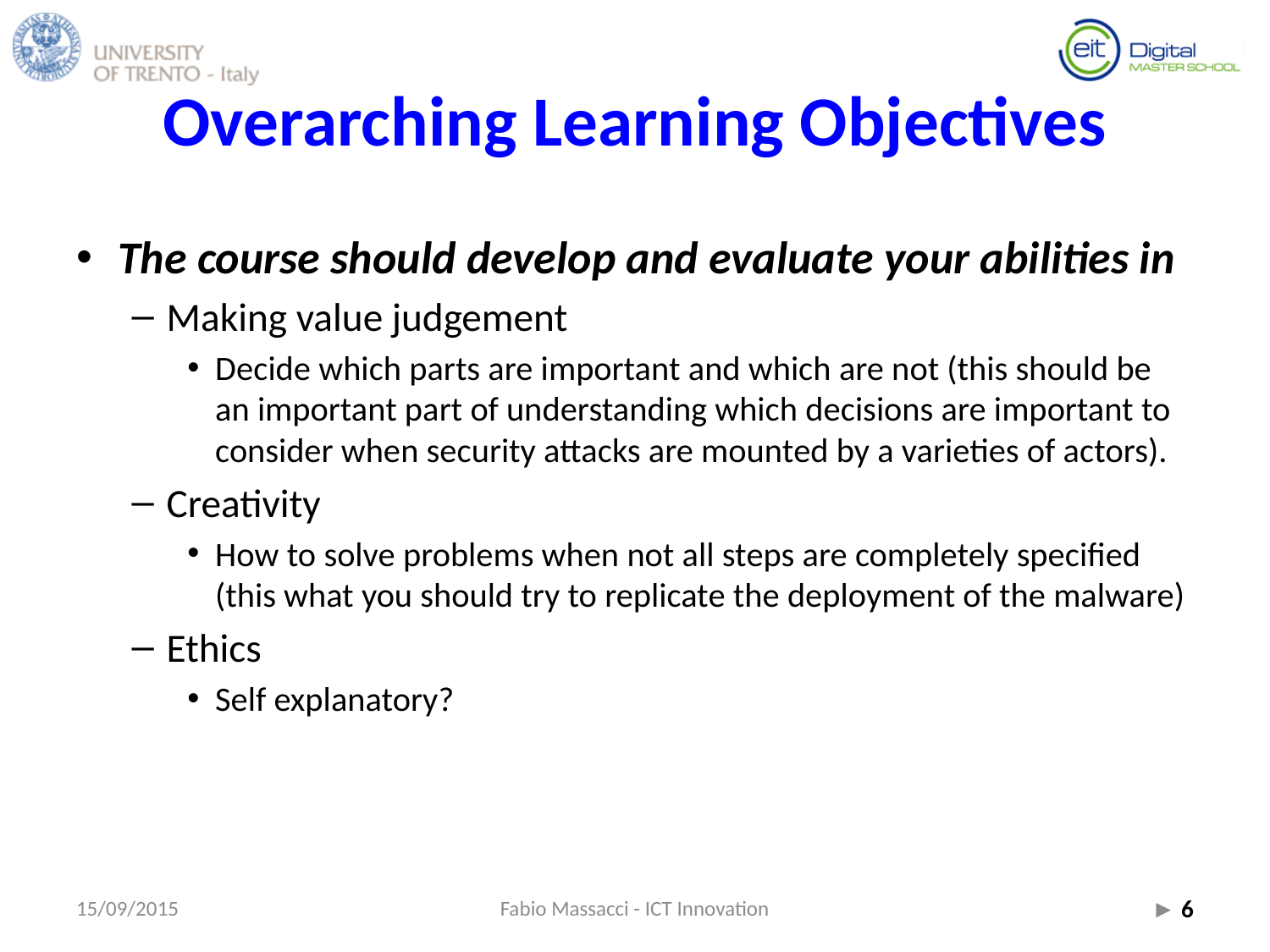

# Overarching Learning Objectives
The course should develop and evaluate your abilities in
Making value judgement
Decide which parts are important and which are not (this should be an important part of understanding which decisions are important to consider when security attacks are mounted by a varieties of actors).
Creativity
How to solve problems when not all steps are completely specified (this what you should try to replicate the deployment of the malware)
Ethics
Self explanatory?
15/09/2015
Fabio Massacci - ICT Innovation
► 6